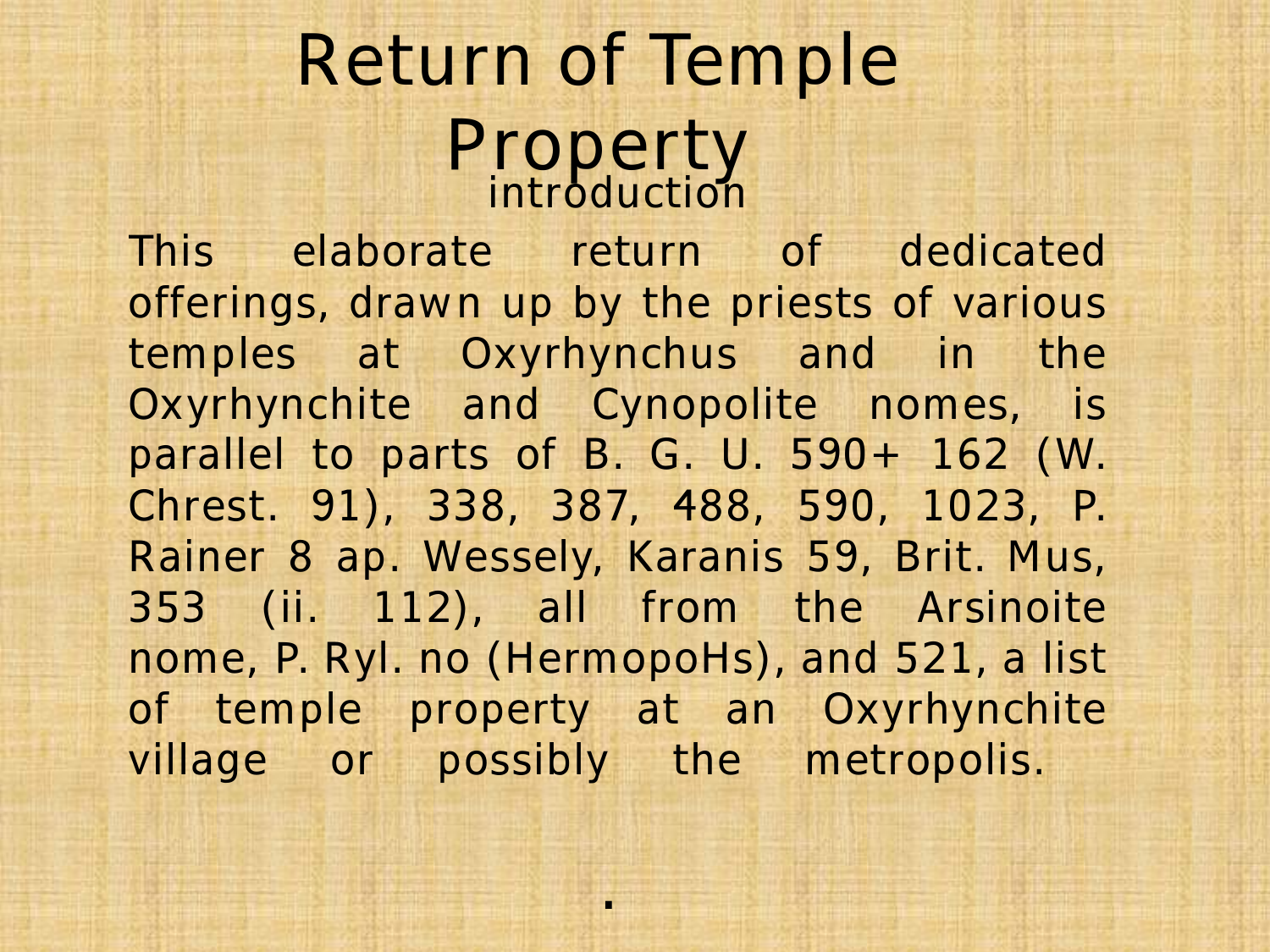

# Return of Temple Property
introduction
This elaborate return of dedicated
offerings, drawn up by the priests of various
temples at Oxyrhynchus and in the Oxyrhynchite and Cynopolite nomes, is
parallel to parts of B. G. U. 590+ 162 (W. Chrest. 91), 338, 387, 488, 590, 1023, P. Rainer 8 ap. Wessely, Karanis 59, Brit. Mus, 353 (ii. 112), all from the Arsinoite
nome, P. Ryl. no (HermopoHs), and 521, a list of temple property at an Oxyrhynchite
village or possibly the metropolis.
.